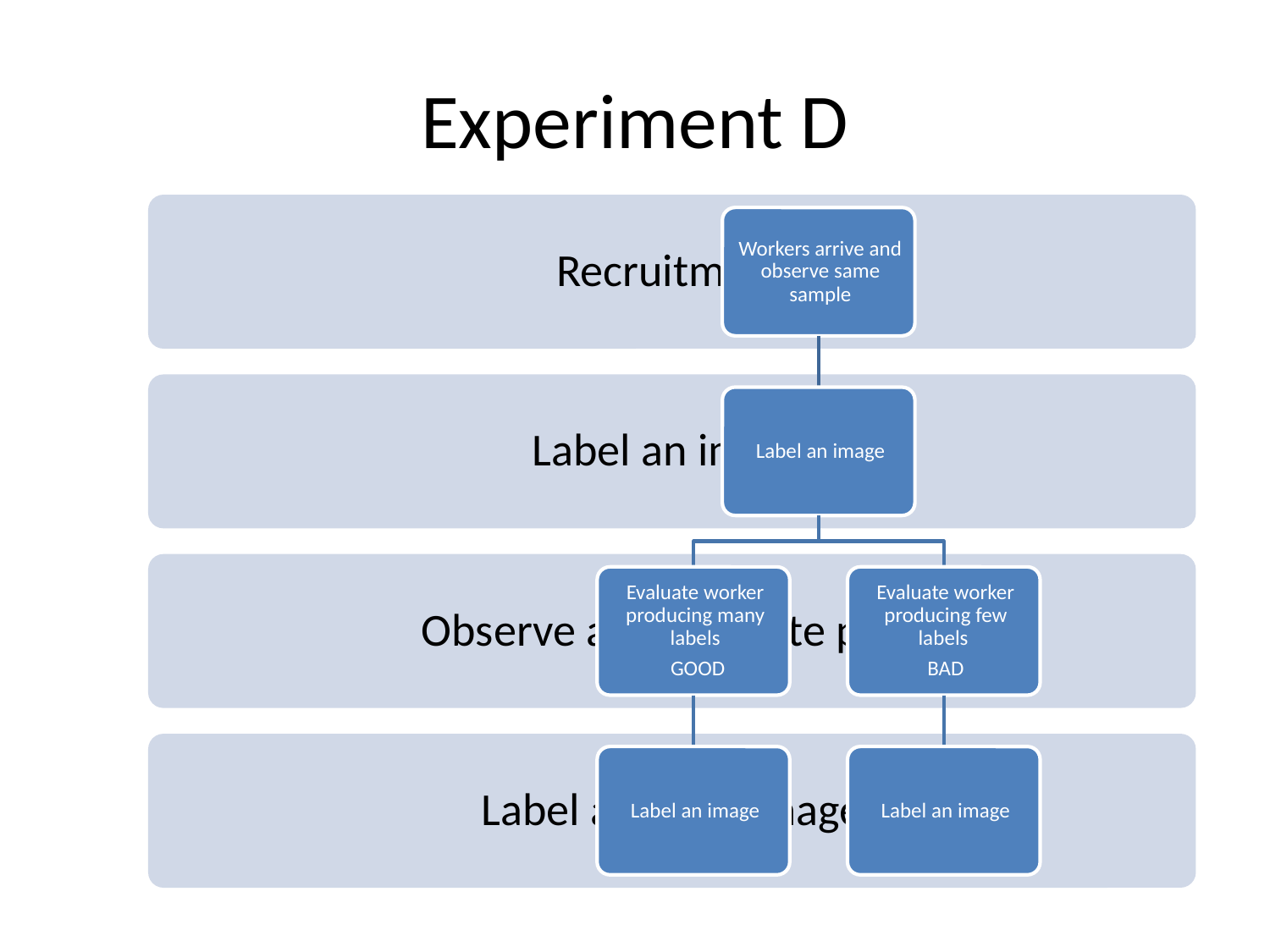

# Experiment D
Label another image
Observe and evaluate peer
Label an image
Recruitment
Workers arrive and observe same sample
Label an image
Evaluate worker producing many labels
 GOOD
Label an image
Evaluate worker producing few labels
BAD
Label an image